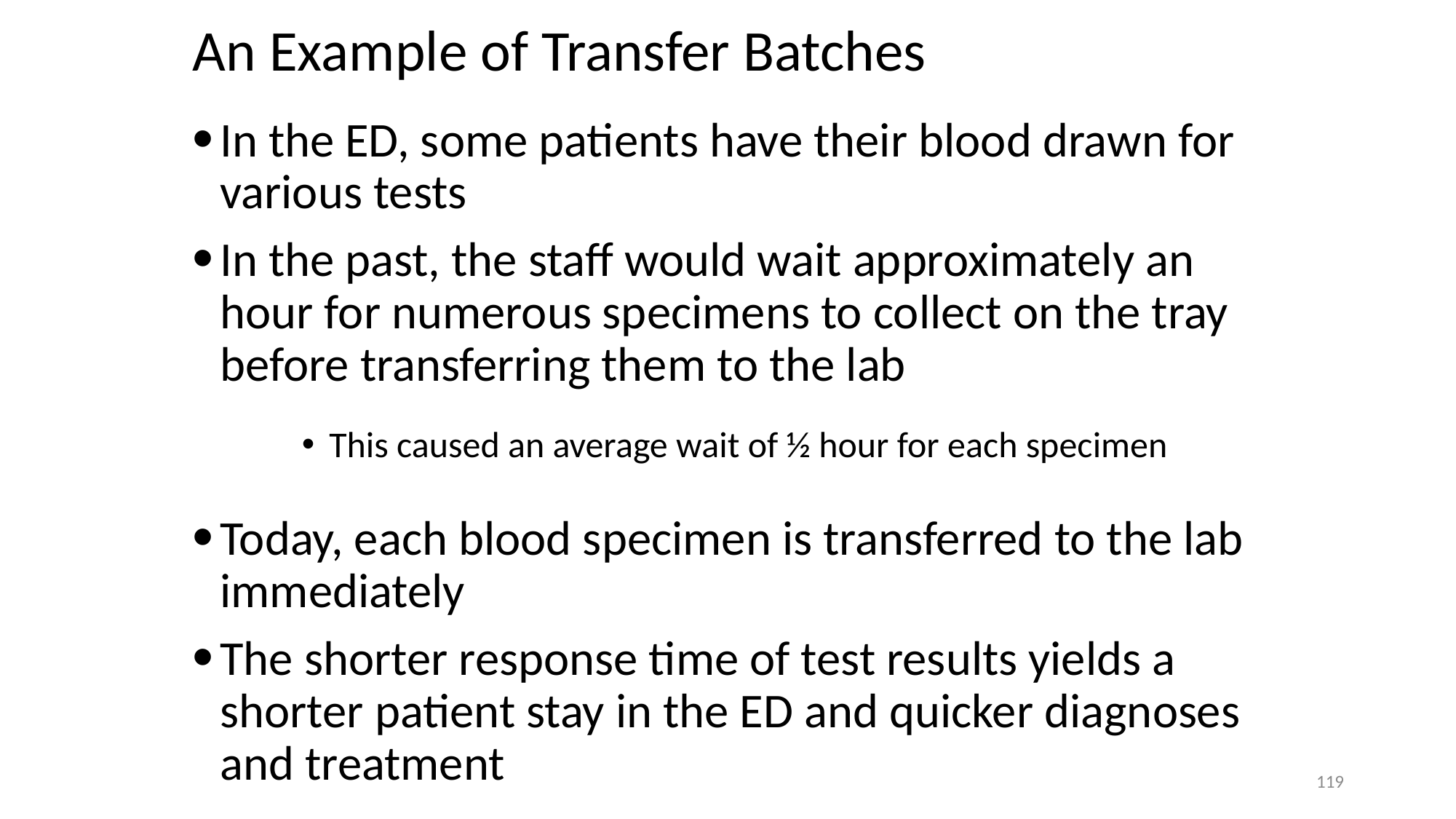

# An Example of Transfer Batches
In the ED, some patients have their blood drawn for various tests
In the past, the staff would wait approximately an hour for numerous specimens to collect on the tray before transferring them to the lab

This caused an average wait of ½ hour for each specimen

Today, each blood specimen is transferred to the lab immediately
The shorter response time of test results yields a shorter patient stay in the ED and quicker diagnoses and treatment
119